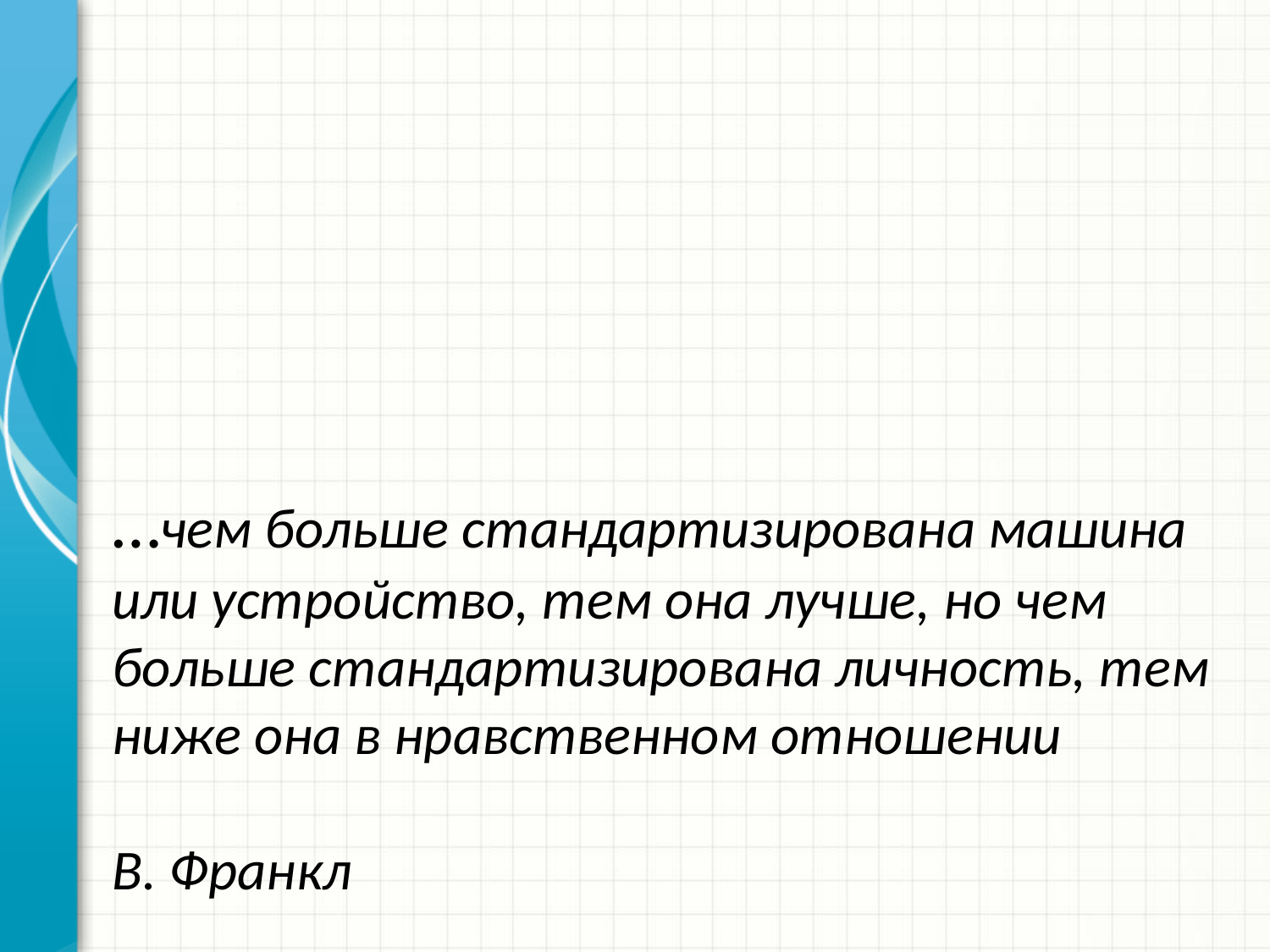

# …чем больше стандартизирована машина или устройство, тем она лучше, но чем больше стандартизирована личность, тем ниже она в нравственном отношении В. Франкл